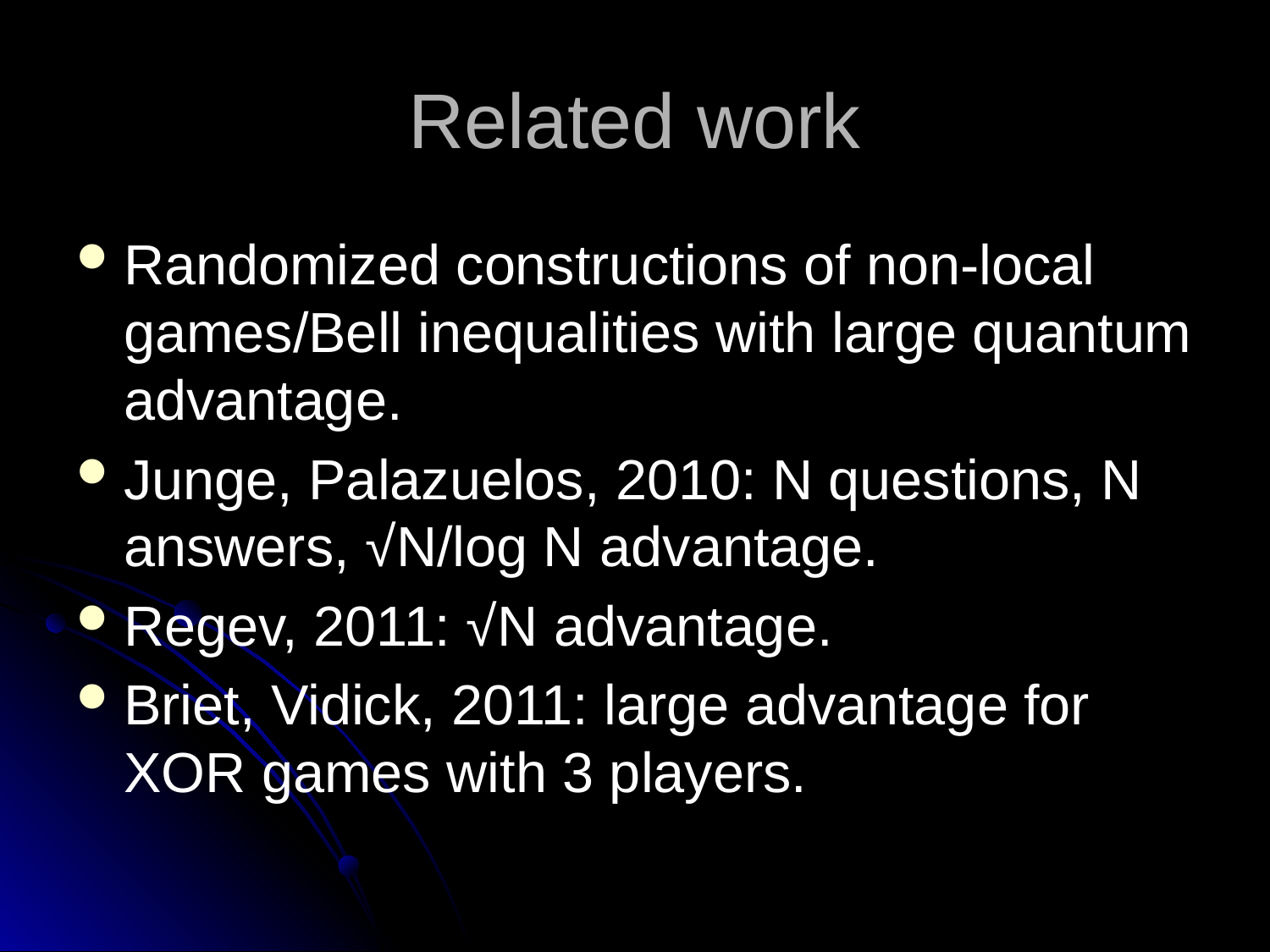

# Related work
Randomized constructions of non-local games/Bell inequalities with large quantum advantage.
Junge, Palazuelos, 2010: N questions, N answers, √N/log N advantage.
Regev, 2011: √N advantage.
Briet, Vidick, 2011: large advantage for XOR games with 3 players.